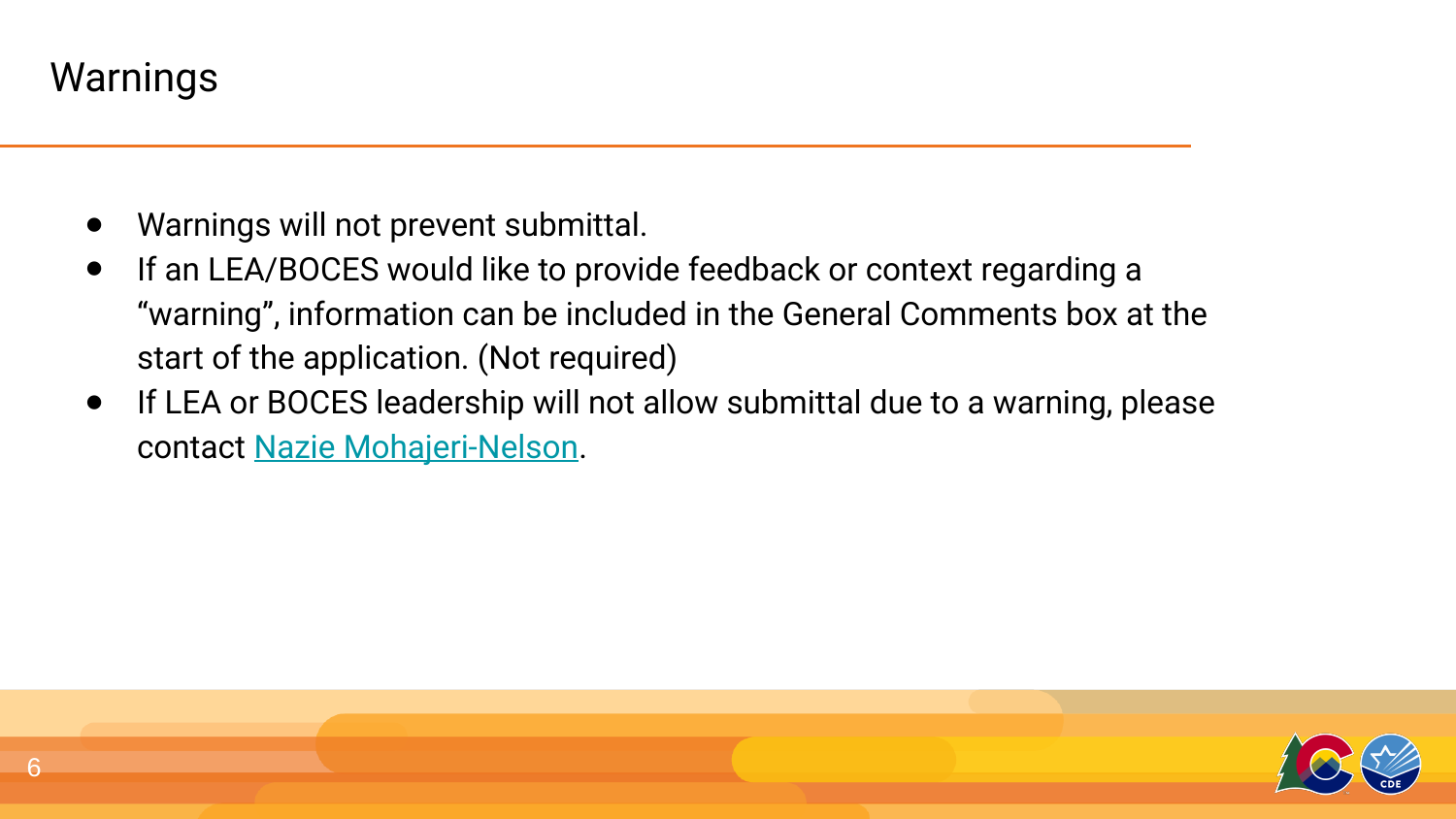

# Warnings
Warnings will not prevent submittal.
If an LEA/BOCES would like to provide feedback or context regarding a “warning”, information can be included in the General Comments box at the start of the application. (Not required)
If LEA or BOCES leadership will not allow submittal due to a warning, please contact Nazie Mohajeri-Nelson.